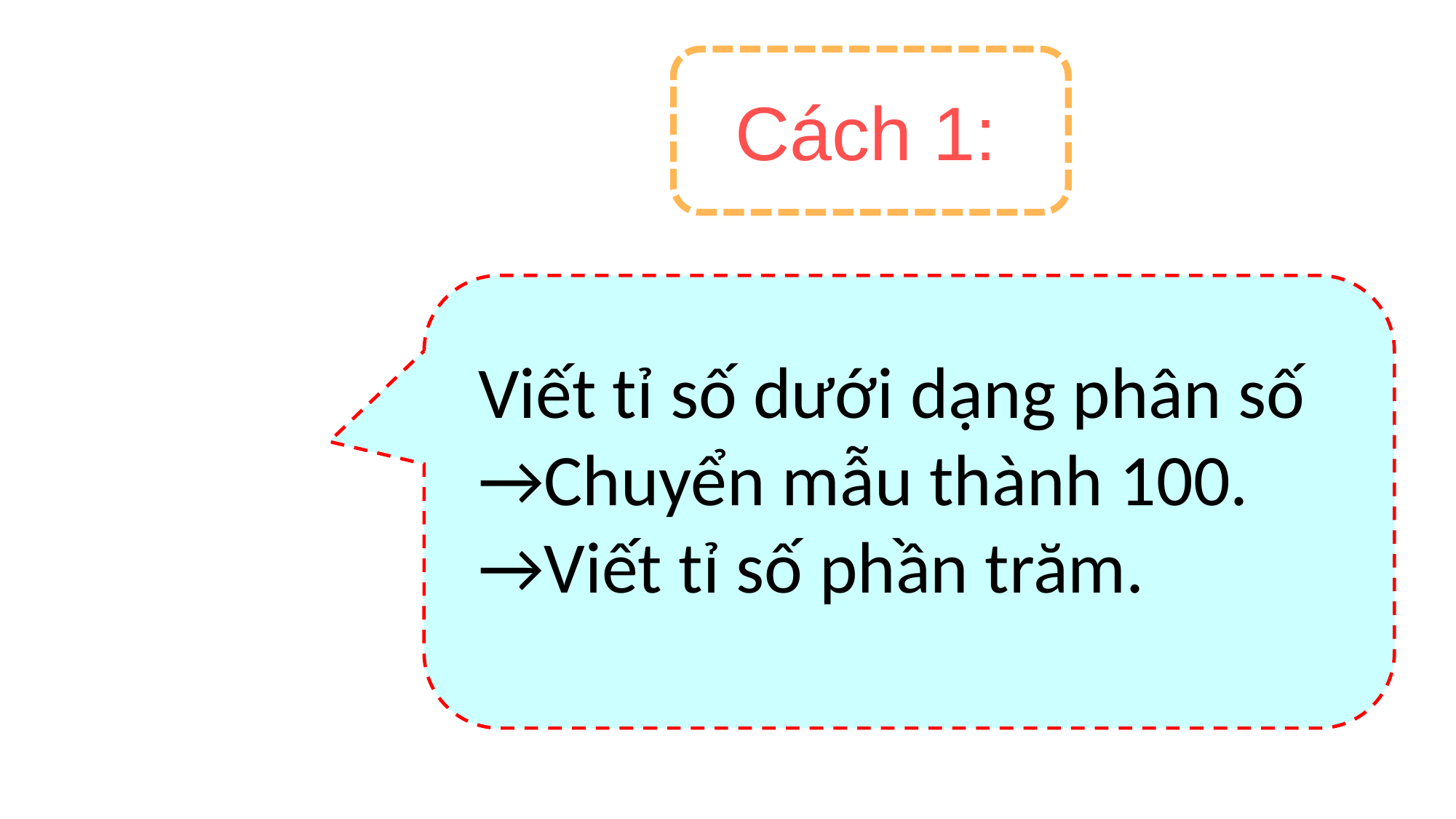

Cách 1:

Viết tỉ số dưới dạng phân số
→Chuyển mẫu thành 100.
→Viết tỉ số phần trăm.